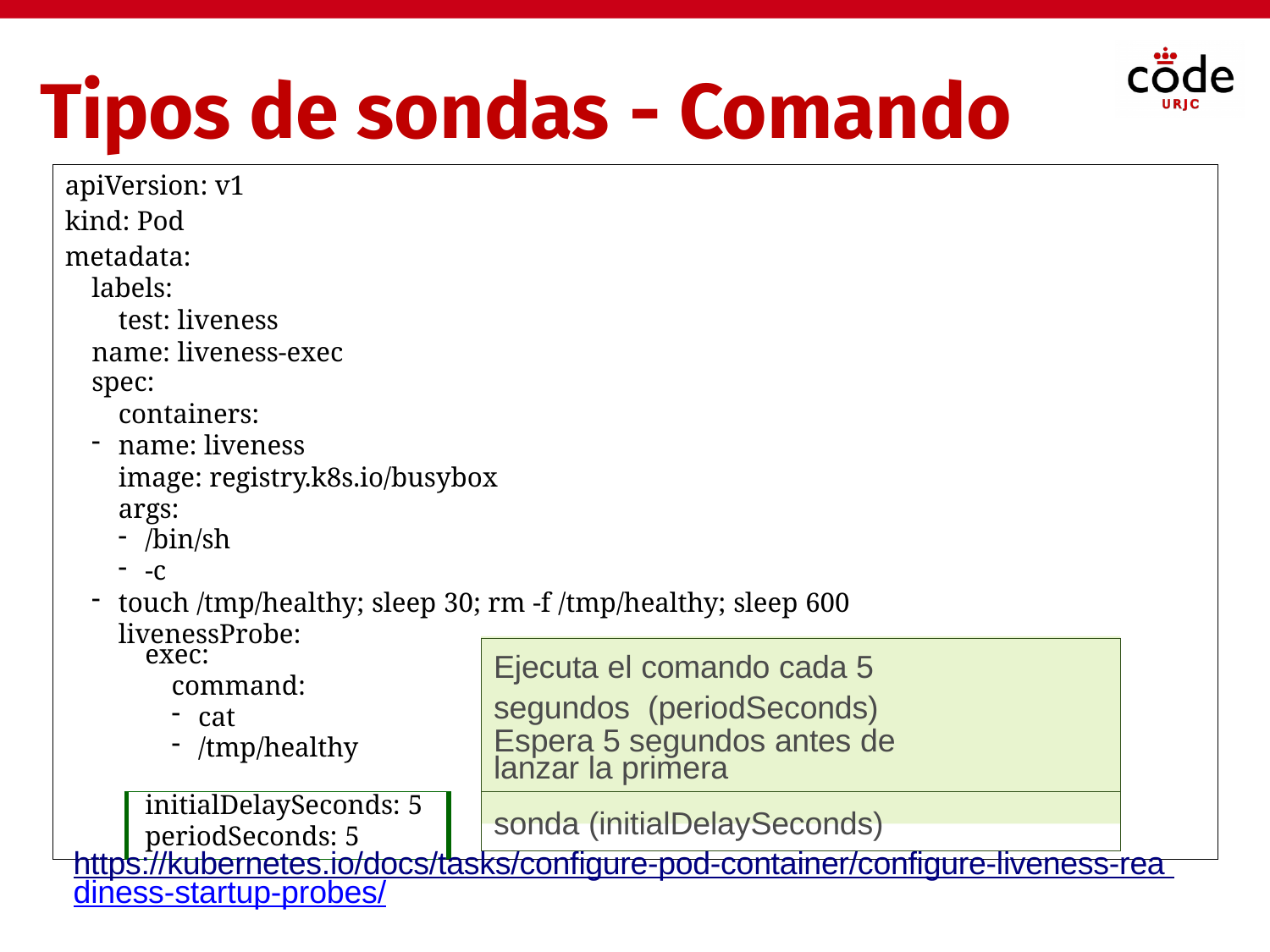

# Tipos de sondas - Comando
| apiVersion: v1 kind: Pod metadata: labels: test: liveness name: liveness-exec spec: containers: name: liveness image: registry.k8s.io/busybox args: /bin/sh -c touch /tmp/healthy; sleep 30; rm -f /tmp/healthy; sleep 600 livenessProbe: |  |  |  |  |
| --- | --- | --- | --- | --- |
| exec: command: cat /tmp/healthy |  |  | Ejecuta el comando cada 5 segundos (periodSeconds) Espera 5 segundos antes de lanzar la primera |  |
|  | initialDelaySeconds: 5 periodSeconds: 5 |  | sonda (initialDelaySeconds) |  |
|  |  |  |  |  |

https://kubernetes.io/docs/tasks/configure-pod-container/configure-liveness-rea  diness-startup-probes/